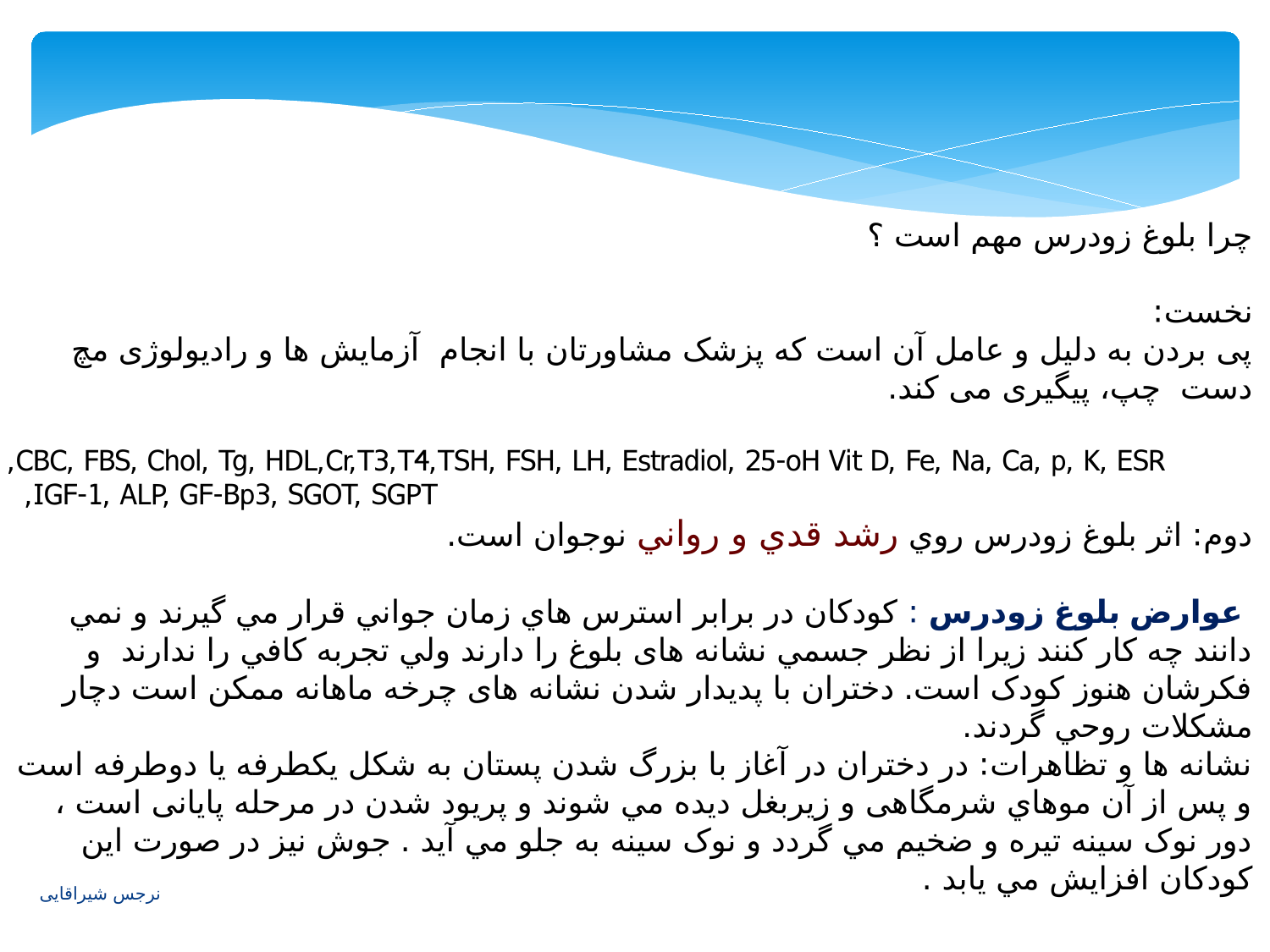

چرا بلوغ زودرس مهم است ؟

نخست:
پی بردن به دلیل و عامل آن است که پزشک مشاورتان با انجام  آزمايش ها و رادیولوژی مچ دست  چپ، پيگيری می کند.

CBC, FBS, Chol, Tg, HDL,Cr,T3,T4,TSH, FSH, LH, Estradiol, 25-oH Vit D, Fe, Na, Ca, p, K, ESR,
 IGF-1, ALP, GF-Bp3, SGOT, SGPT,
دوم: اثر بلوغ زودرس روي رشد قدي و رواني نوجوان است.

 عوارض بلوغ زودرس : کودکان در برابر استرس هاي زمان جواني قرار مي گيرند و نمي دانند چه کار کنند زیرا از نظر جسمي نشانه های بلوغ را دارند ولي تجربه کافي را ندارند  و فکرشان هنوز کودک است. دختران با پدیدار شدن نشانه های چرخه ماهانه ممکن است دچار مشکلات روحي گردند.
نشانه ها و تظاهرات: در دختران در آغاز با بزرگ شدن پستان به شکل يکطرفه يا دوطرفه است و پس از آن موهاي شرمگاهی و زيربغل ديده مي شوند و پريود شدن در مرحله پایانی است ، دور نوک سينه تيره و ضخيم مي گردد و نوک سينه به جلو مي آيد . جوش نيز در صورت اين کودکان افزايش مي يابد .

نرجس شیراقایی